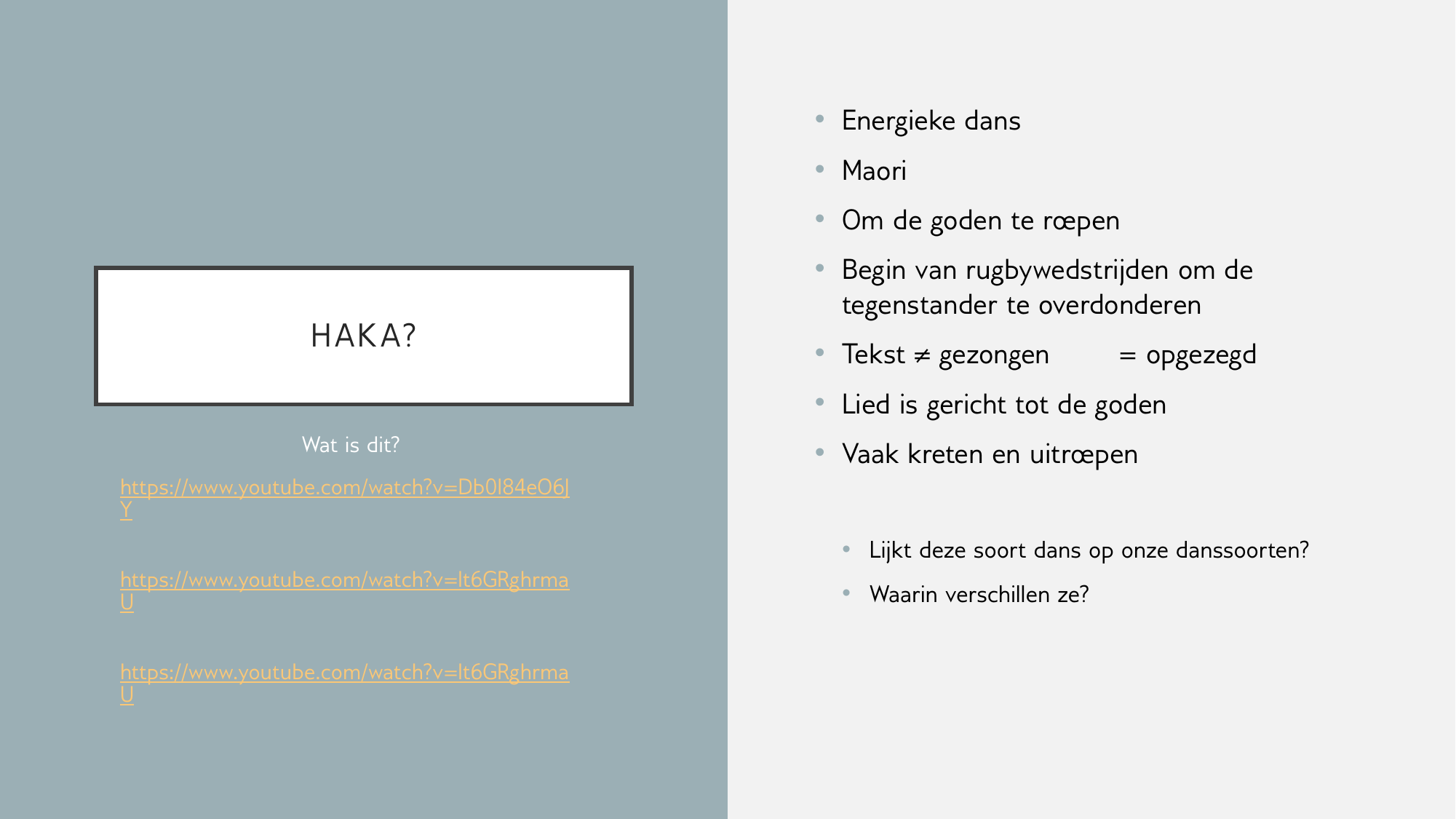

Energieke dans
Maori
Om de goden te roepen
Begin van rugbywedstrijden om de tegenstander te overdonderen
Tekst ≠ gezongen        = opgezegd
Lied is gericht tot de goden
Vaak kreten en uitroepen

Lijkt deze soort dans op onze danssoorten?
Waarin verschillen ze?
# Haka?
Wat is dit?
https://www.youtube.com/watch?v=Db0l84eO6JY
https://www.youtube.com/watch?v=lt6GRghrmaU
https://www.youtube.com/watch?v=lt6GRghrmaU